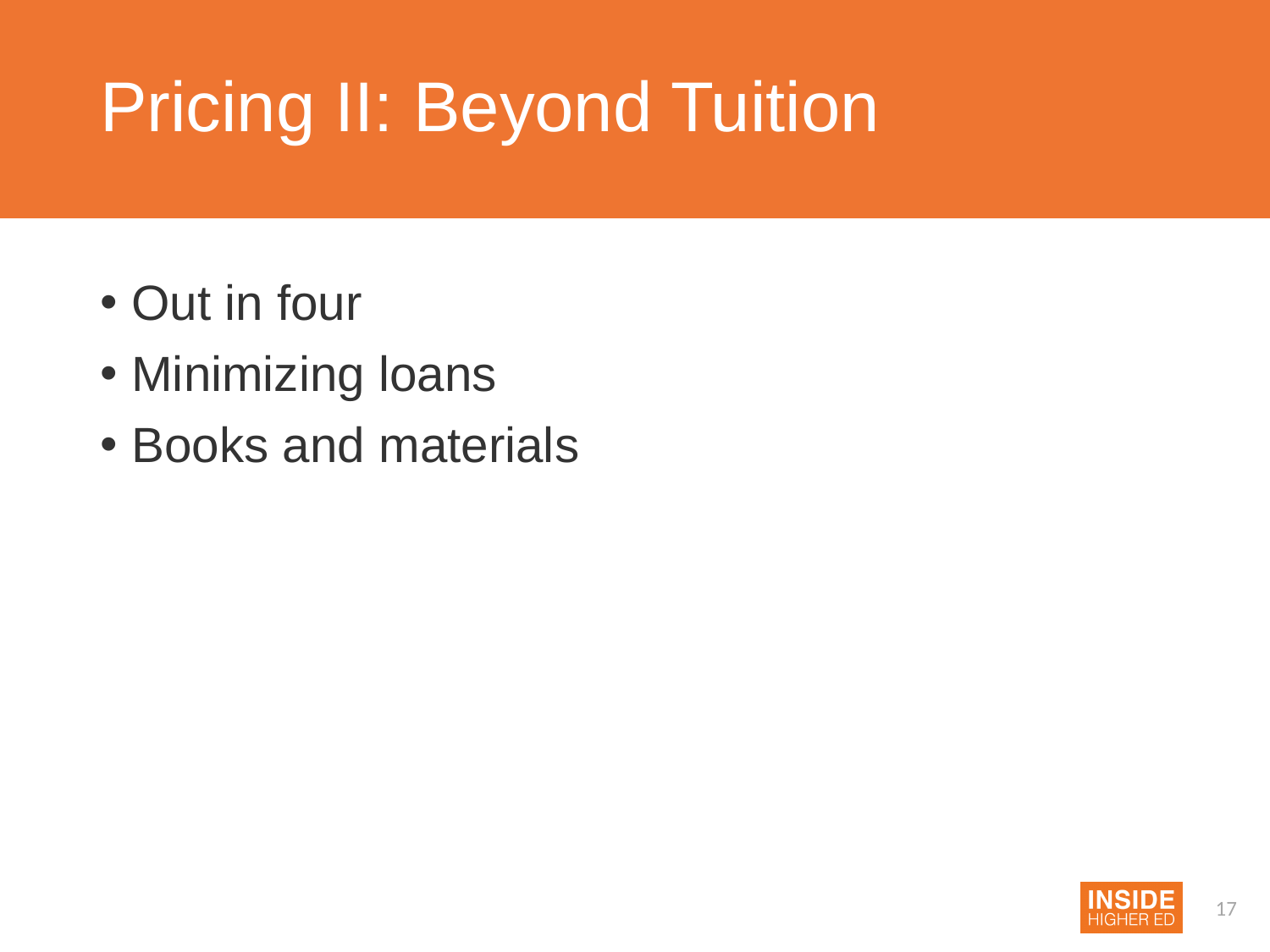

# Pricing II: Beyond Tuition
Out in four
Minimizing loans
Books and materials